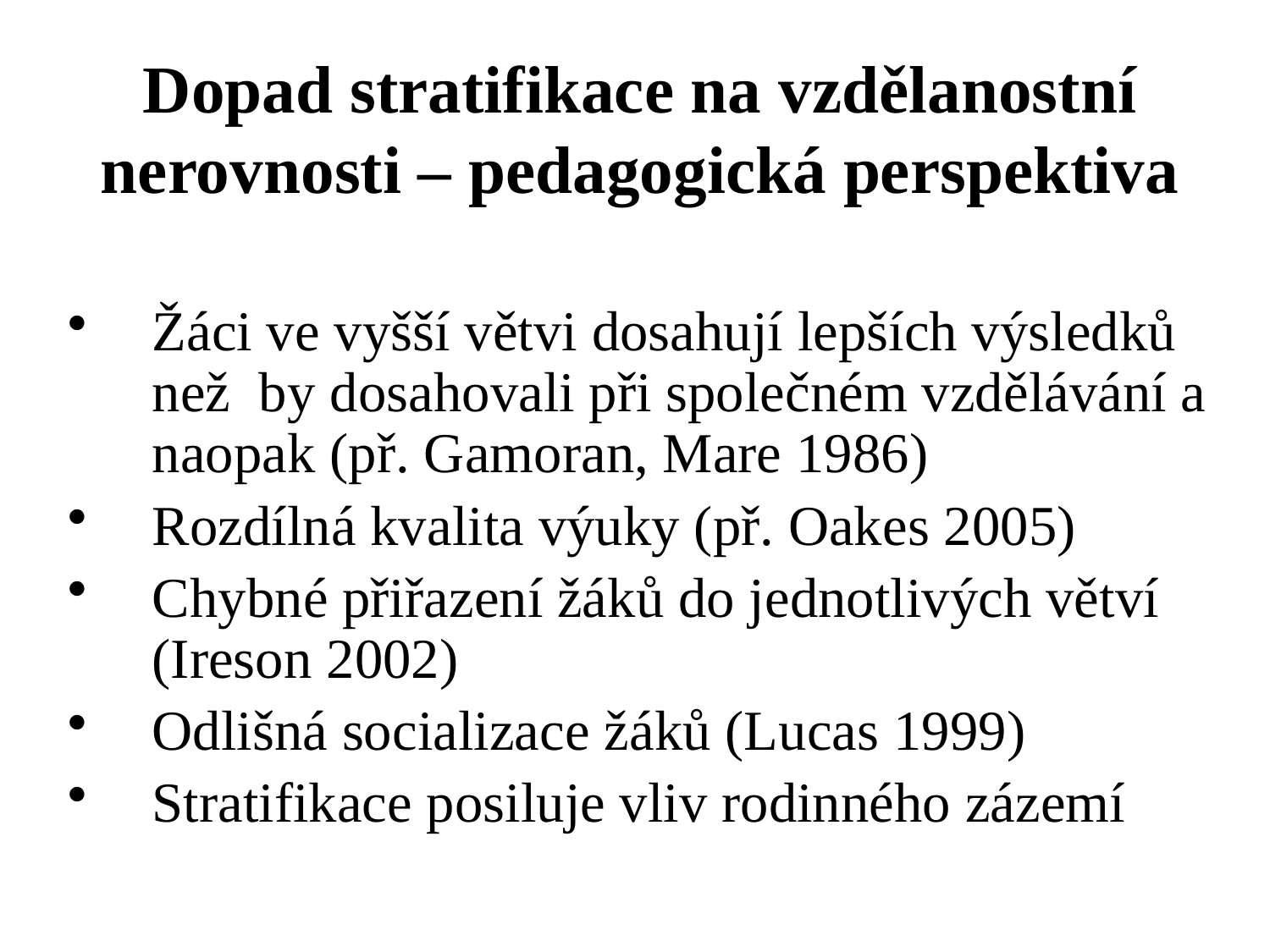

# Dopad stratifikace na vzdělanostní nerovnosti – pedagogická perspektiva
Žáci ve vyšší větvi dosahují lepších výsledků než  by dosahovali při společném vzdělávání a naopak (př. Gamoran, Mare 1986)
Rozdílná kvalita výuky (př. Oakes 2005)
Chybné přiřazení žáků do jednotlivých větví (Ireson 2002)
Odlišná socializace žáků (Lucas 1999)
Stratifikace posiluje vliv rodinného zázemí